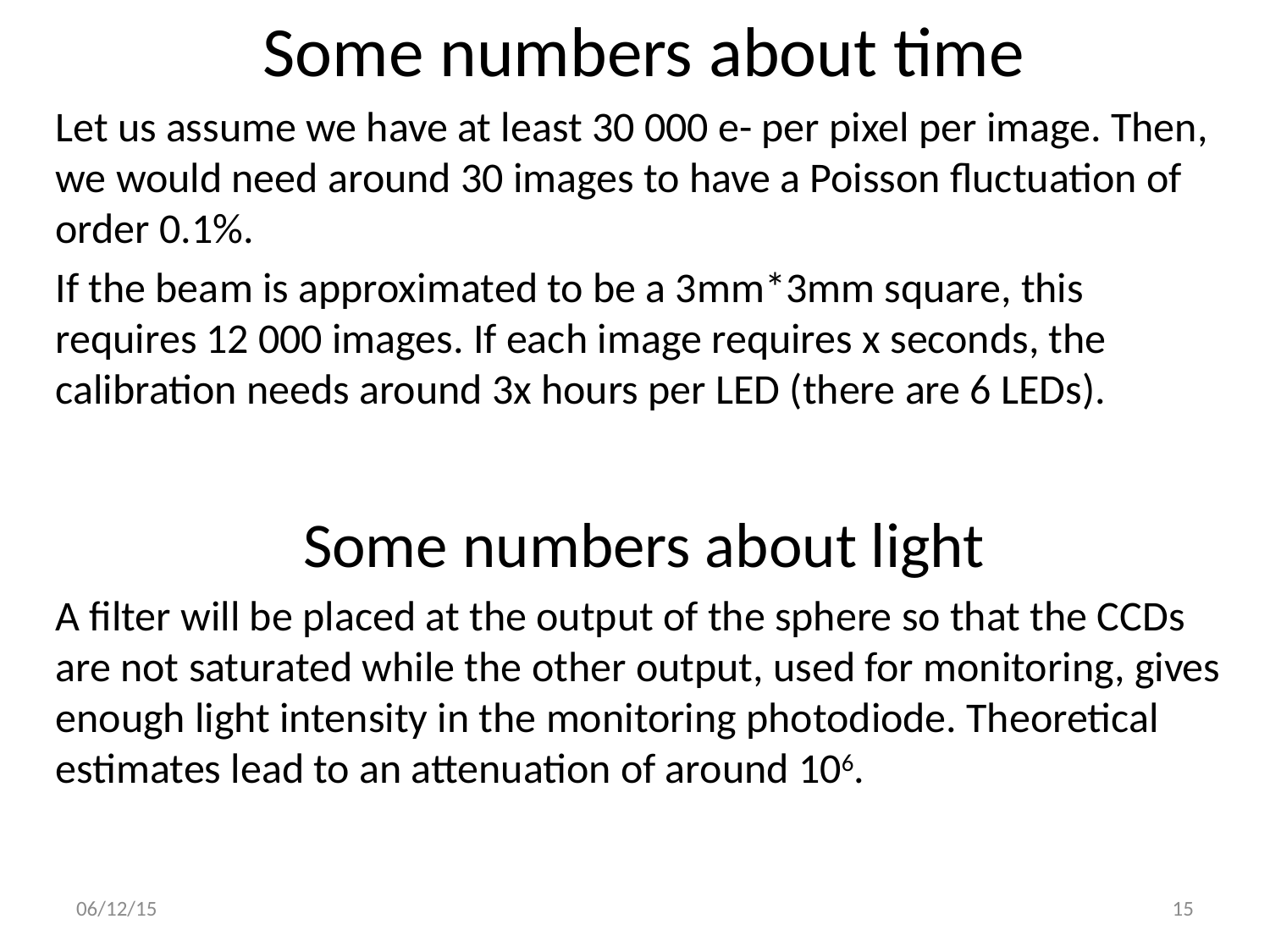

Some numbers about time
Let us assume we have at least 30 000 e- per pixel per image. Then, we would need around 30 images to have a Poisson fluctuation of order 0.1%.
If the beam is approximated to be a 3mm*3mm square, this requires 12 000 images. If each image requires x seconds, the calibration needs around 3x hours per LED (there are 6 LEDs).

Some numbers about light
A filter will be placed at the output of the sphere so that the CCDs are not saturated while the other output, used for monitoring, gives enough light intensity in the monitoring photodiode. Theoretical estimates lead to an attenuation of around 106.

06/12/15
15